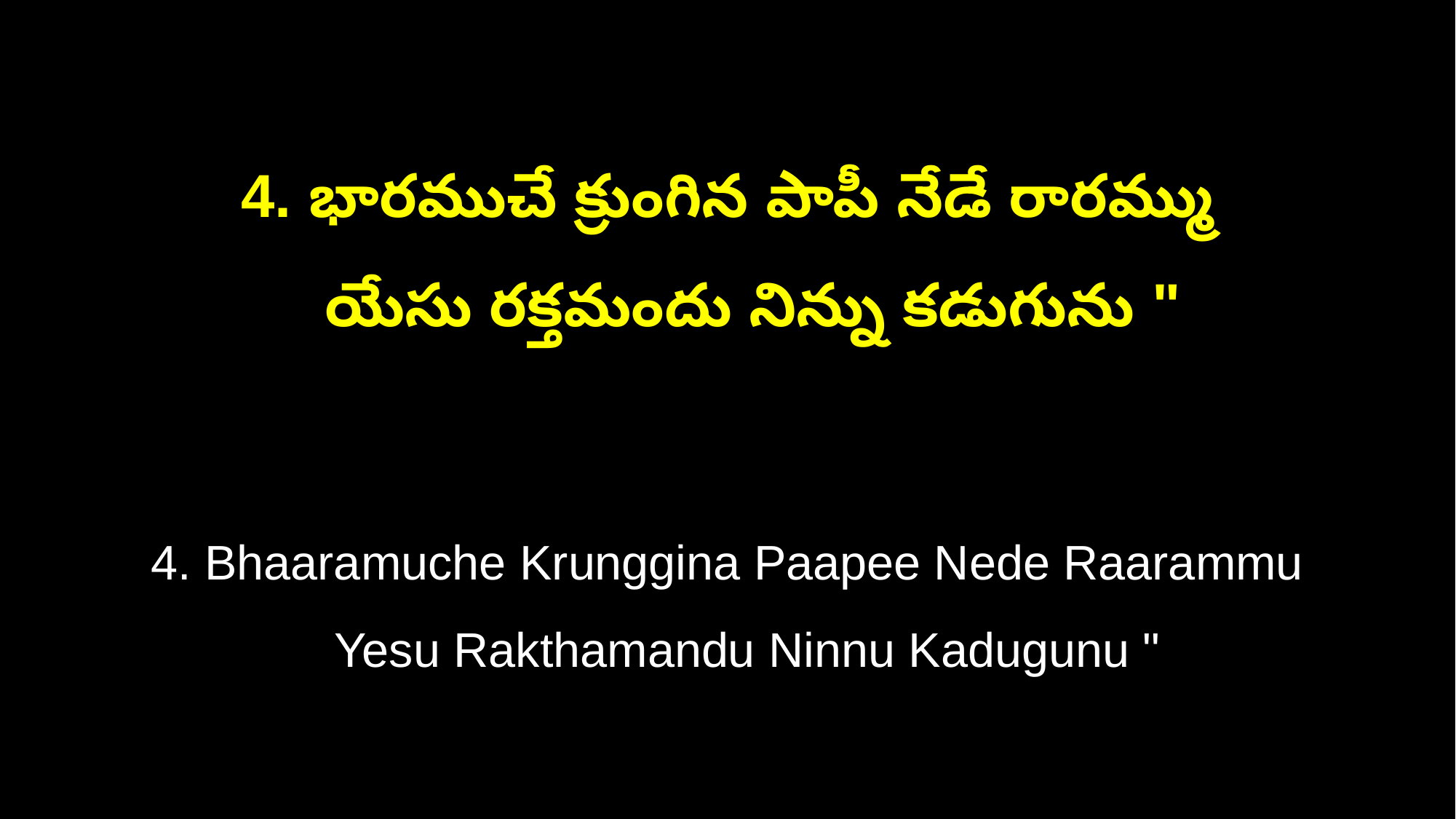

4. భారముచే క్రుంగిన పాపీ నేడే రారమ్ము
   యేసు రక్తమందు నిన్ను కడుగును "
4. Bhaaramuche Krunggina Paapee Nede Raarammu
   Yesu Rakthamandu Ninnu Kadugunu "